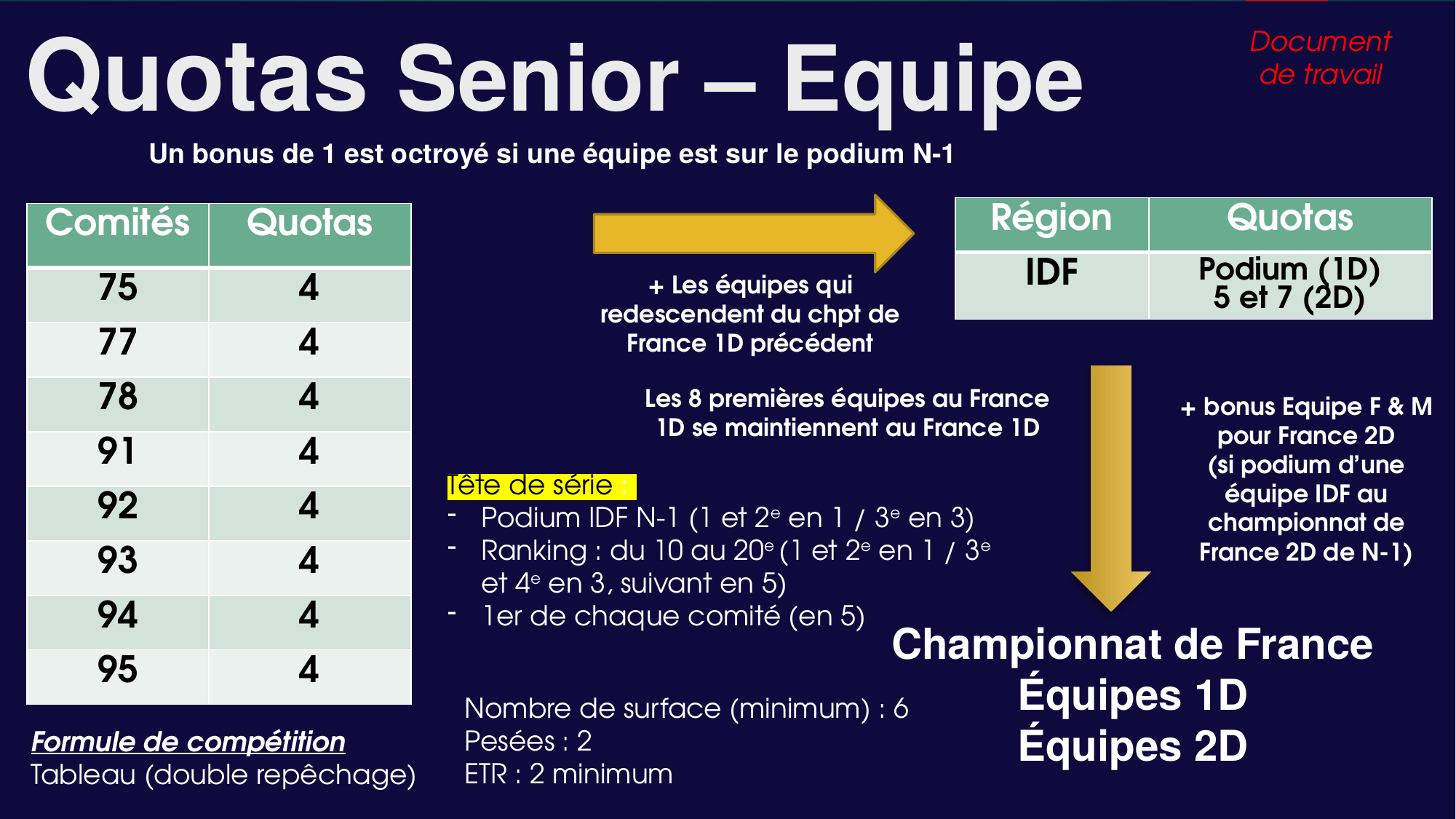

Quotas Senior – Equipe
Document de travail
Un bonus de 1 est octroyé si une équipe est sur le podium N-1

| Région | Quotas |
| --- | --- |
| IDF | Podium (1D) 5 et 7 (2D) |
| Comités | Quotas |
| --- | --- |
| 75 | 4 |
| 77 | 4 |
| 78 | 4 |
| 91 | 4 |
| 92 | 4 |
| 93 | 4 |
| 94 | 4 |
| 95 | 4 |
+ Les équipes qui redescendent du chpt de France 1D précédent
Les 8 premières équipes au France 1D se maintiennent au France 1D
+ bonus Equipe F & M pour France 2D
(si podium d’une équipe IDF au championnat de France 2D de N-1)

Tête de série :
Podium IDF N-1 (1 et 2e en 1 / 3e en 3)
Ranking : du 10 au 20e (1 et 2e en 1 / 3e et 4e en 3, suivant en 5)
1er de chaque comité (en 5)
Championnat de France
Équipes 1D
Équipes 2D
Nombre de surface (minimum) : 6
Pesées : 2
ETR : 2 minimum
Formule de compétition
Tableau (double repêchage)